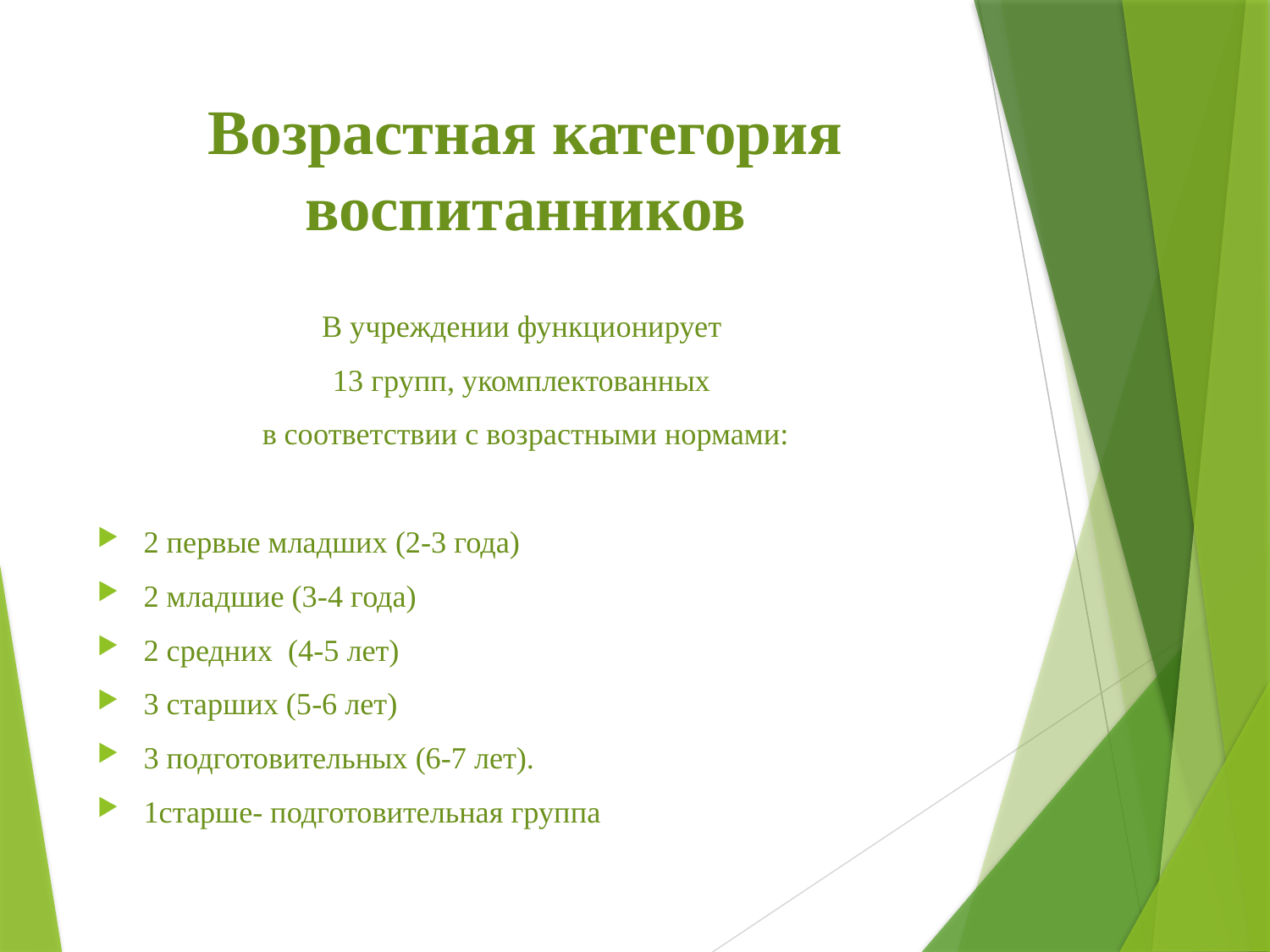

# Возрастная категория воспитанников
В учреждении функционирует
13 групп, укомплектованных
в соответствии с возрастными нормами:

2 первые младших (2-3 года)
2 младшие (3-4 года)
2 средних  (4-5 лет)
3 старших (5-6 лет)
3 подготовительных (6-7 лет).
1старше- подготовительная группа